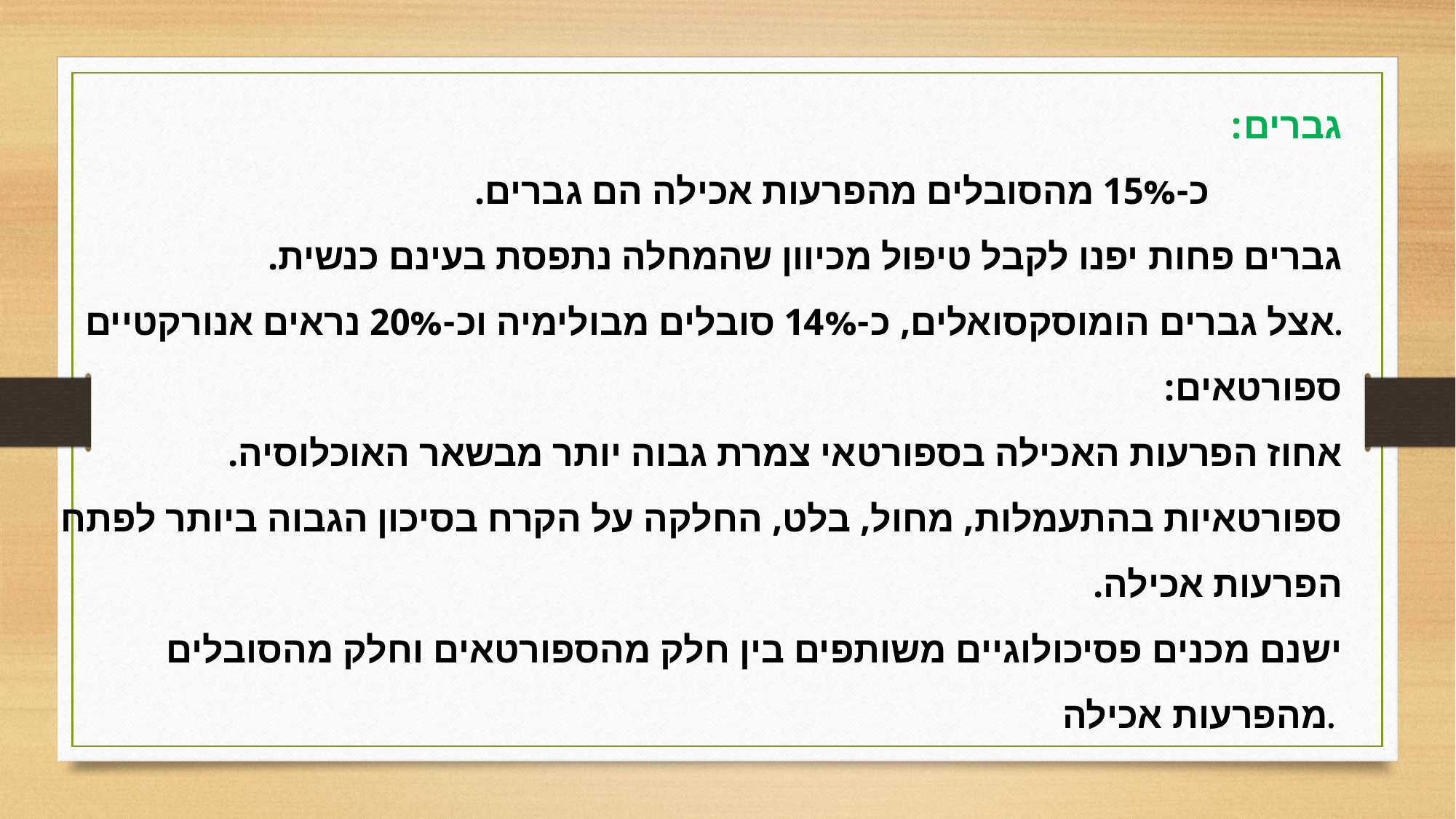

גברים:                                                                                                                                            כ-15% מהסובלים מהפרעות אכילה הם גברים.
גברים פחות יפנו לקבל טיפול מכיוון שהמחלה נתפסת בעינם כנשית.
אצל גברים הומוסקסואלים, כ-14% סובלים מבולימיה וכ-20% נראים אנורקטיים.
ספורטאים:
אחוז הפרעות האכילה בספורטאי צמרת גבוה יותר מבשאר האוכלוסיה.
ספורטאיות בהתעמלות, מחול, בלט, החלקה על הקרח בסיכון הגבוה ביותר לפתח הפרעות אכילה.
ישנם מכנים פסיכולוגיים משותפים בין חלק מהספורטאים וחלק מהסובלים מהפרעות אכילה.